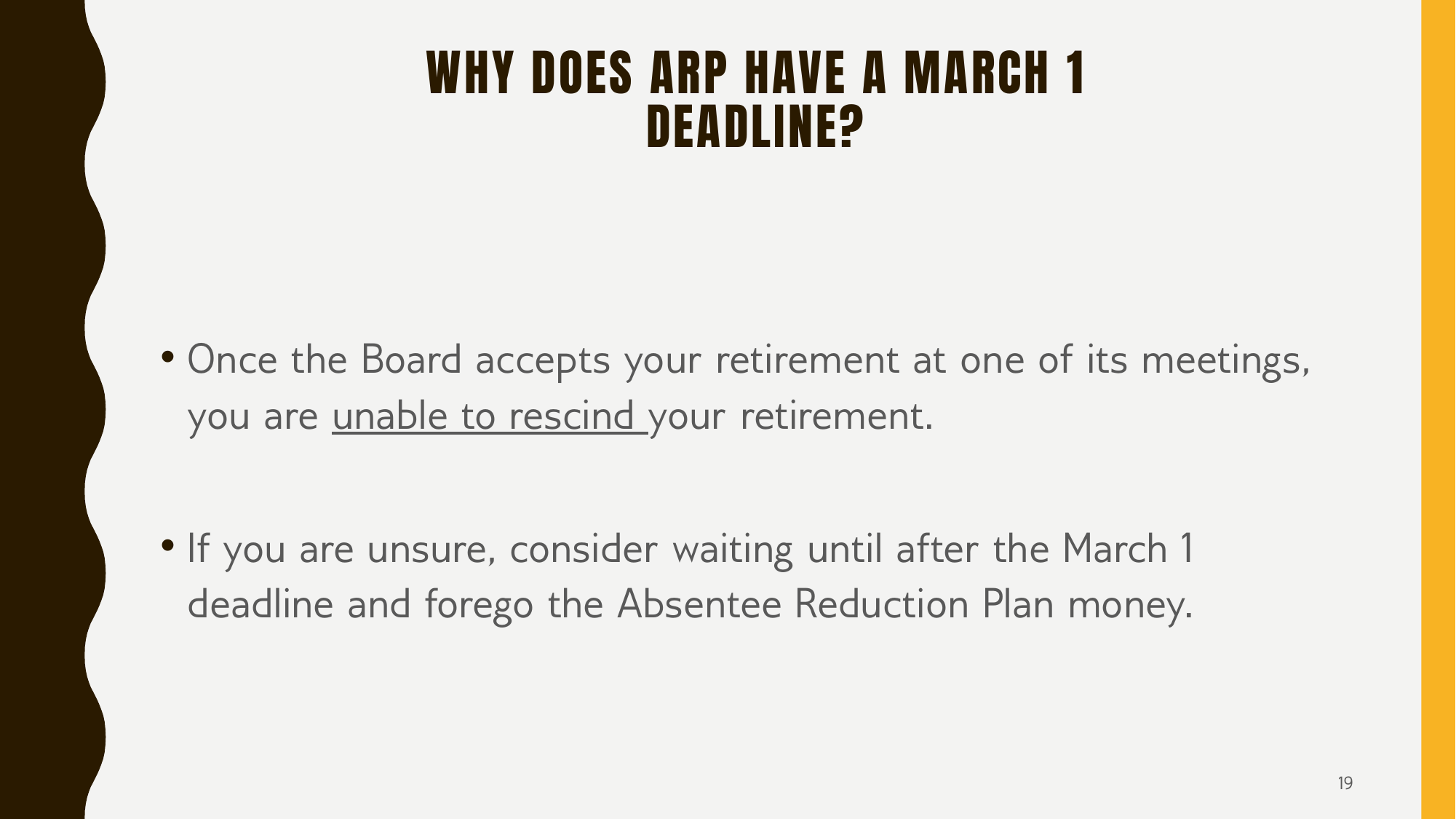

# Why DOES ARP HAVE A March 1 DEADLINE?

Once the Board accepts your retirement at one of its meetings, you are unable to rescind your retirement.

If you are unsure, consider waiting until after the March 1 deadline and forego the Absentee Reduction Plan money.

19